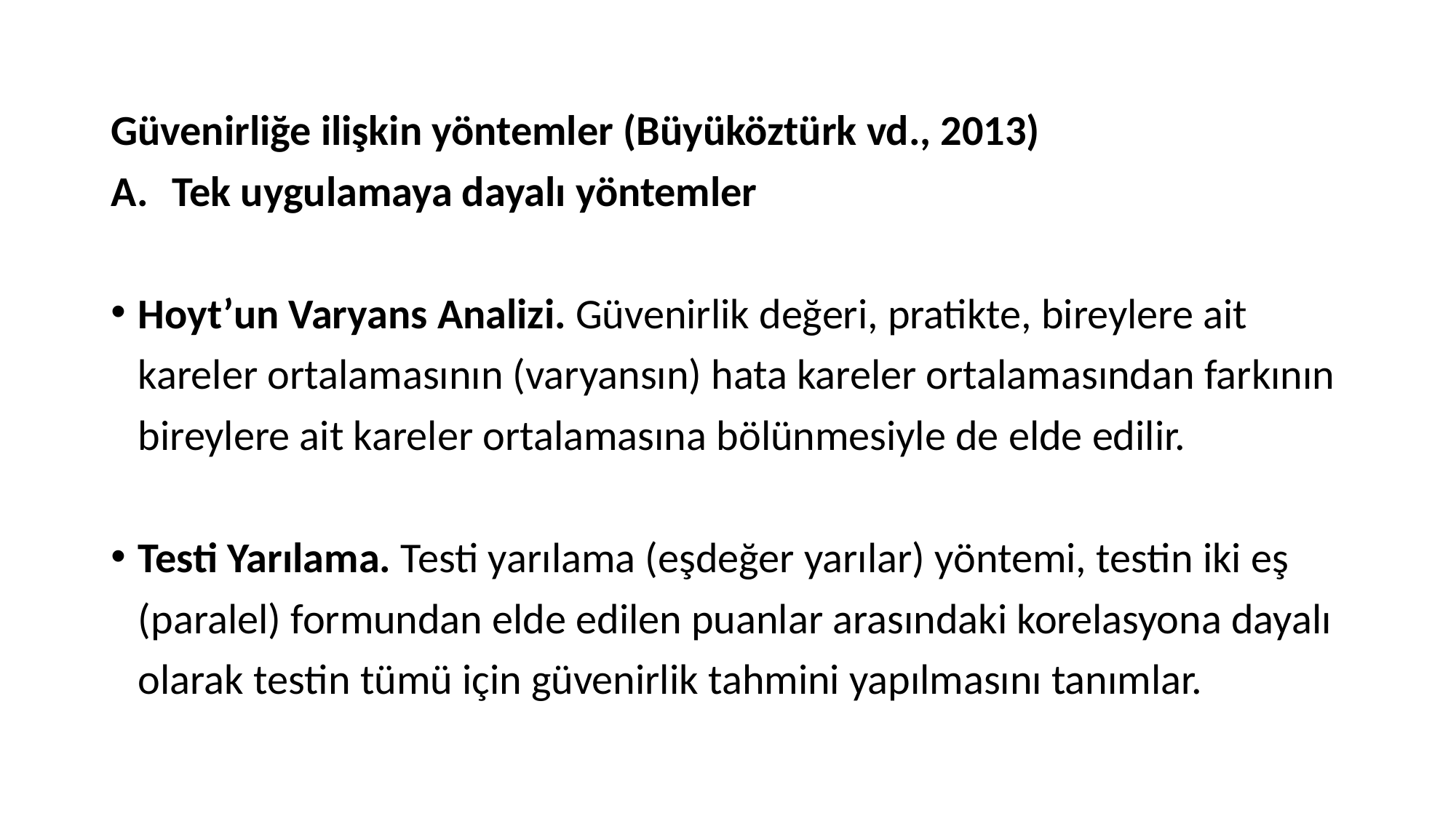

Güvenirliğe ilişkin yöntemler (Büyüköztürk vd., 2013)
Tek uygulamaya dayalı yöntemler

Hoyt’un Varyans Analizi. Güvenirlik değeri, pratikte, bireylere ait kareler ortalamasının (varyansın) hata kareler ortalamasından farkının bireylere ait kareler ortalamasına bölünmesiyle de elde edilir.

Testi Yarılama. Testi yarılama (eşdeğer yarılar) yöntemi, testin iki eş (paralel) formundan elde edilen puanlar arasındaki korelasyona dayalı olarak testin tümü için güvenirlik tahmini yapılmasını tanımlar.